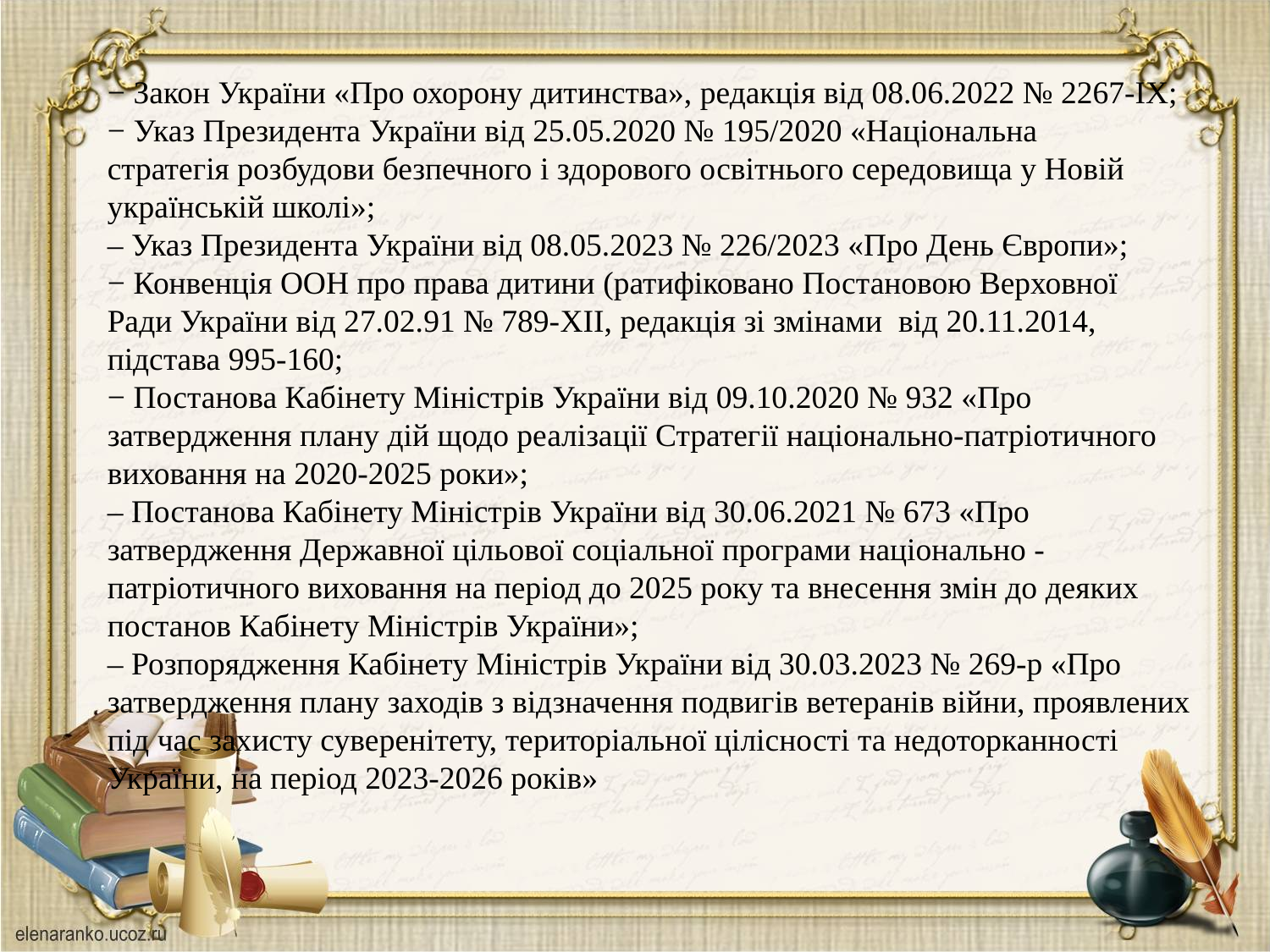

− Закон України «Про охорону дитинства», редакція від 08.06.2022 № 2267-ІХ;
− Указ Президента України від 25.05.2020 № 195/2020 «Національна
стратегія розбудови безпечного і здорового освітнього середовища у Новій
українській школі»;
– Указ Президента України від 08.05.2023 № 226/2023 «Про День Європи»;
− Конвенція ООН про права дитини (ратифіковано Постановою Верховної
Ради України від 27.02.91 № 789-XII, редакція зі змінами  від 20.11.2014, підстава 995-160;
− Постанова Кабінету Міністрів України від 09.10.2020 № 932 «Про
затвердження плану дій щодо реалізації Стратегії національно-патріотичного
виховання на 2020-2025 роки»;
– Постанова Кабінету Міністрів України від 30.06.2021 № 673 «Про затвердження Державної цільової соціальної програми національно - патріотичного виховання на період до 2025 року та внесення змін до деяких постанов Кабінету Міністрів України»;
– Розпорядження Кабінету Міністрів України від 30.03.2023 № 269-р «Про
затвердження плану заходів з відзначення подвигів ветеранів війни, проявлених
під час захисту суверенітету, територіальної цілісності та недоторканності
України, на період 2023-2026 років»